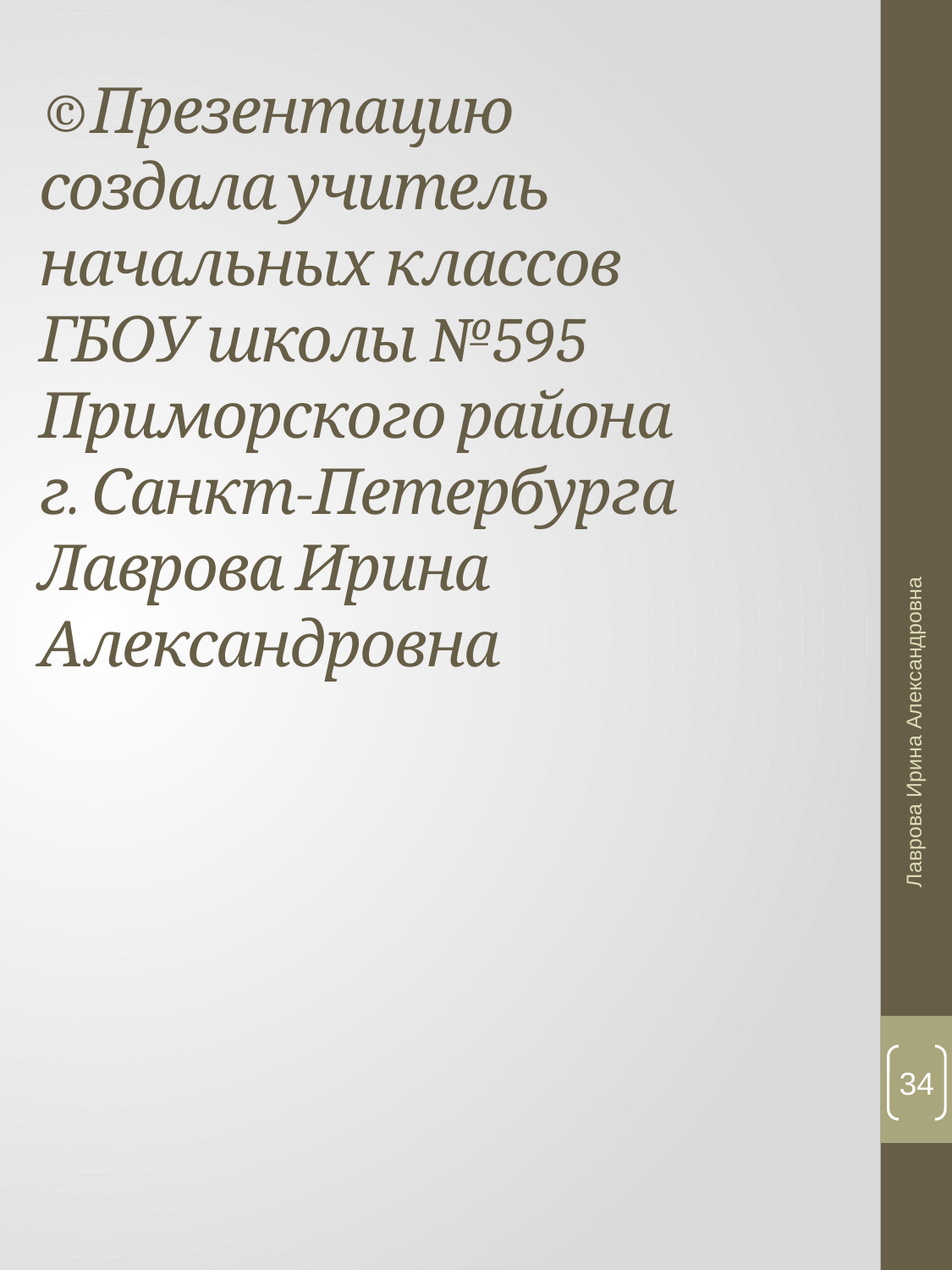

# ©Презентацию создала учитель начальных классов ГБОУ школы №595 Приморского района г. Санкт-Петербурга Лаврова Ирина Александровна
Лаврова Ирина Александровна

34